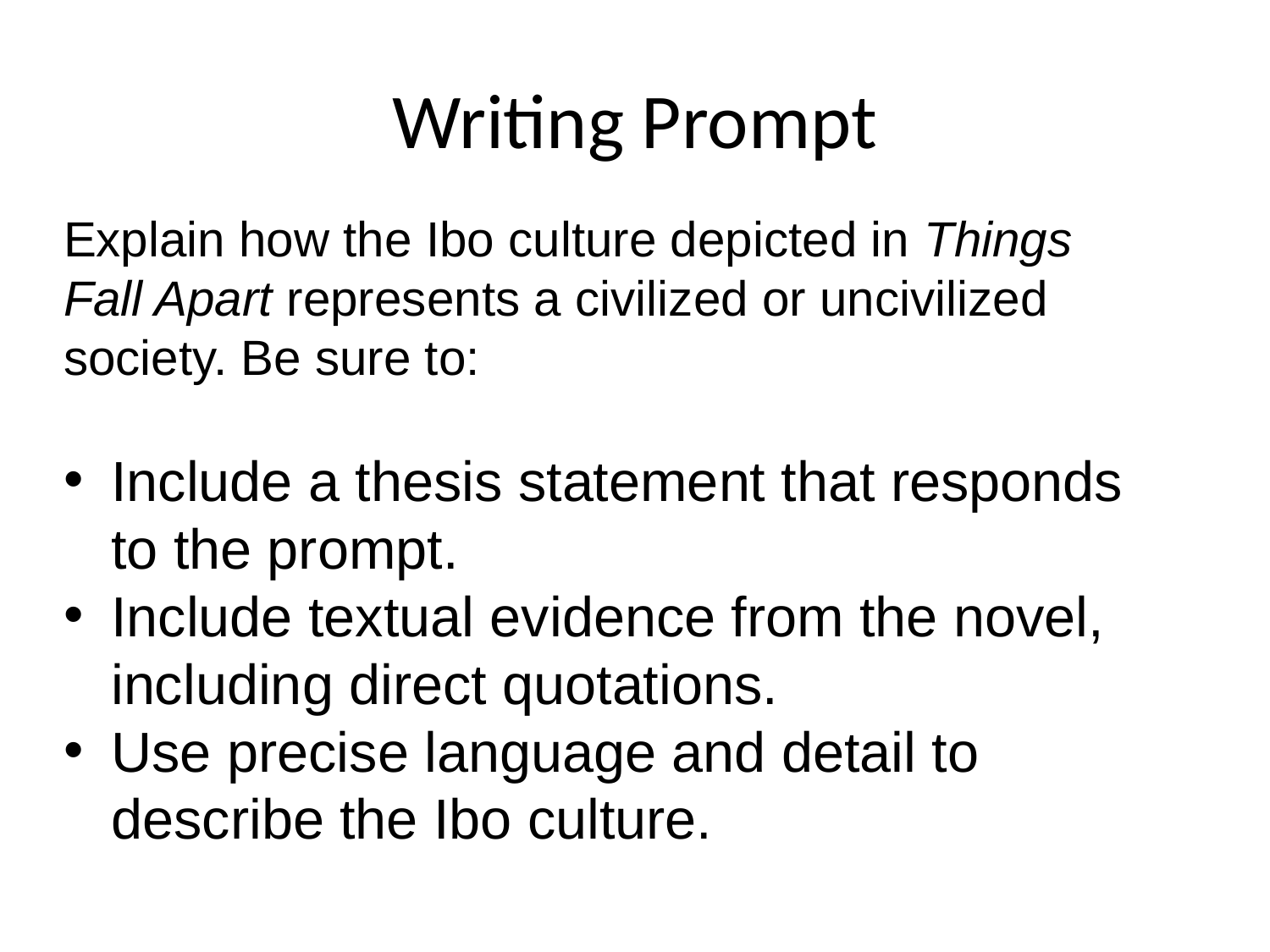

# Writing Prompt
Explain how the Ibo culture depicted in Things Fall Apart represents a civilized or uncivilized society. Be sure to:

Include a thesis statement that responds to the prompt.
Include textual evidence from the novel, including direct quotations.
Use precise language and detail to describe the Ibo culture.